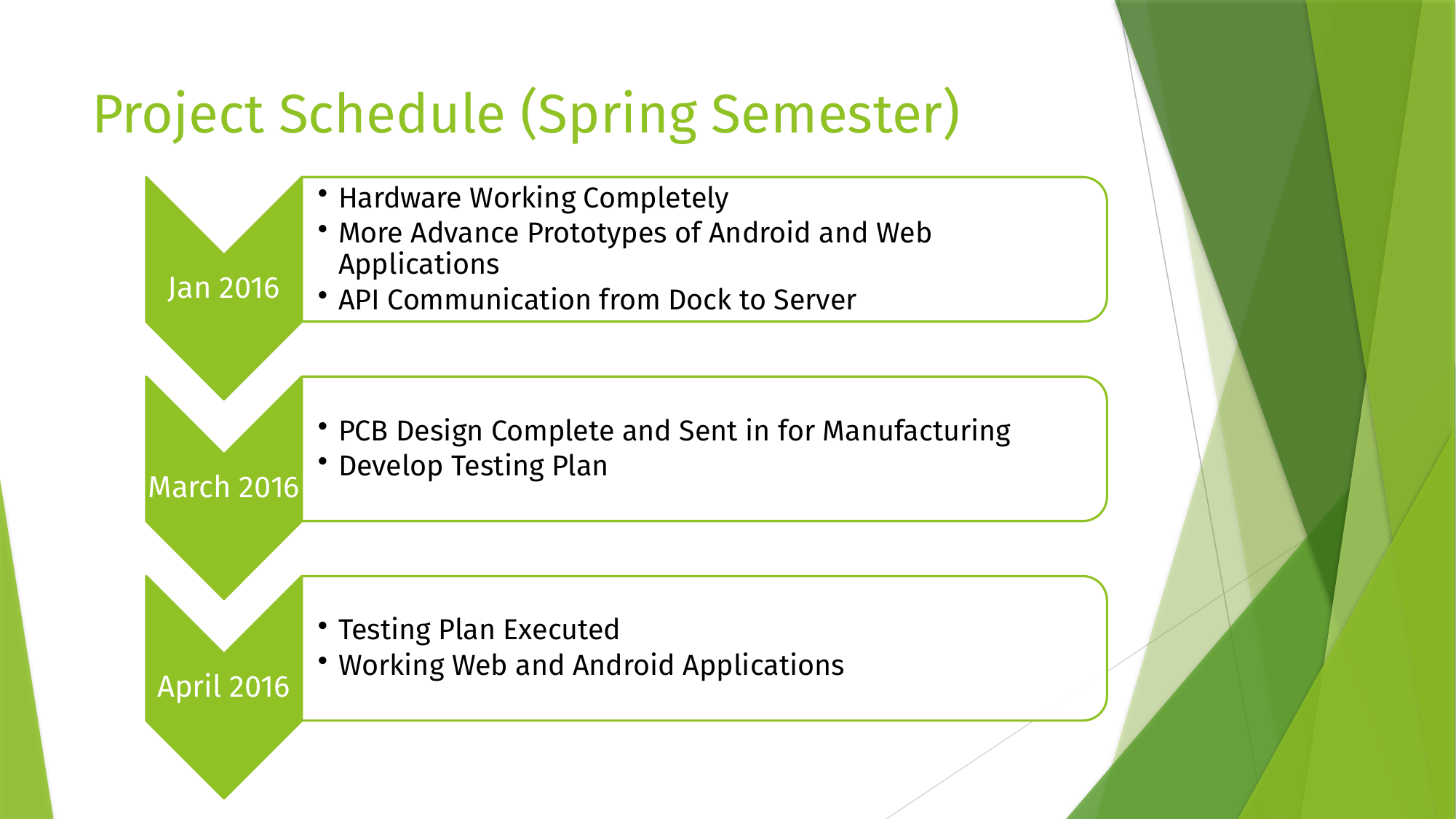

# Project Schedule (Spring Semester)
Jan 2016
Hardware Working Completely
More Advance Prototypes of Android and Web Applications
API Communication from Dock to Server
March 2016
PCB Design Complete and Sent in for Manufacturing
Develop Testing Plan
April 2016
Testing Plan Executed
Working Web and Android Applications